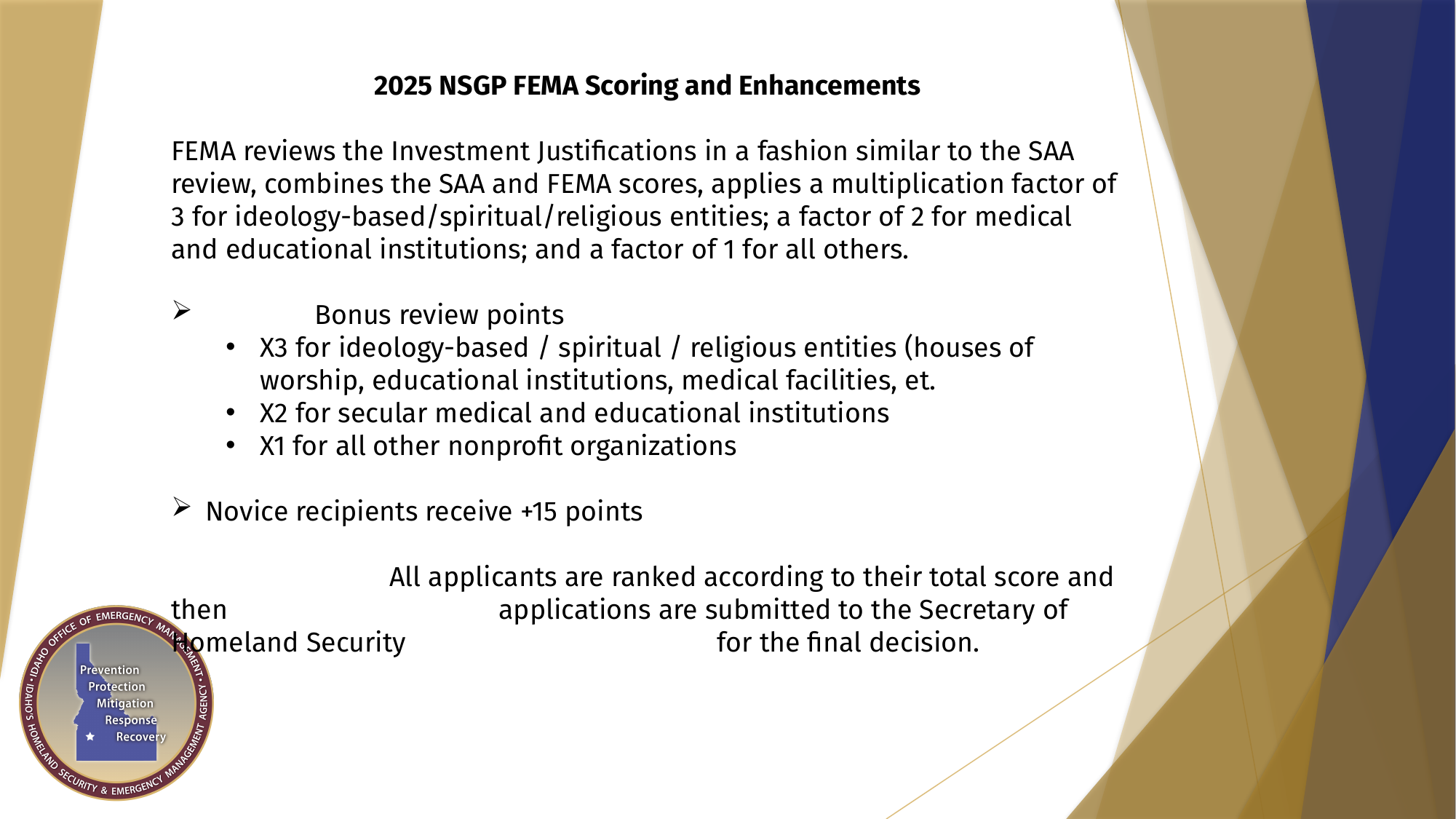

2025 NSGP FEMA Scoring and Enhancements

FEMA reviews the Investment Justifications in a fashion similar to the SAA review, combines the SAA and FEMA scores, applies a multiplication factor of 3 for ideology-based/spiritual/religious entities; a factor of 2 for medical and educational institutions; and a factor of 1 for all others.

	Bonus review points
X3 for ideology-based / spiritual / religious entities (houses of worship, educational institutions, medical facilities, et.
X2 for secular medical and educational institutions
X1 for all other nonprofit organizations

Novice recipients receive +15 points

		All applicants are ranked according to their total score and then			applications are submitted to the Secretary of Homeland Security 			for the final decision.